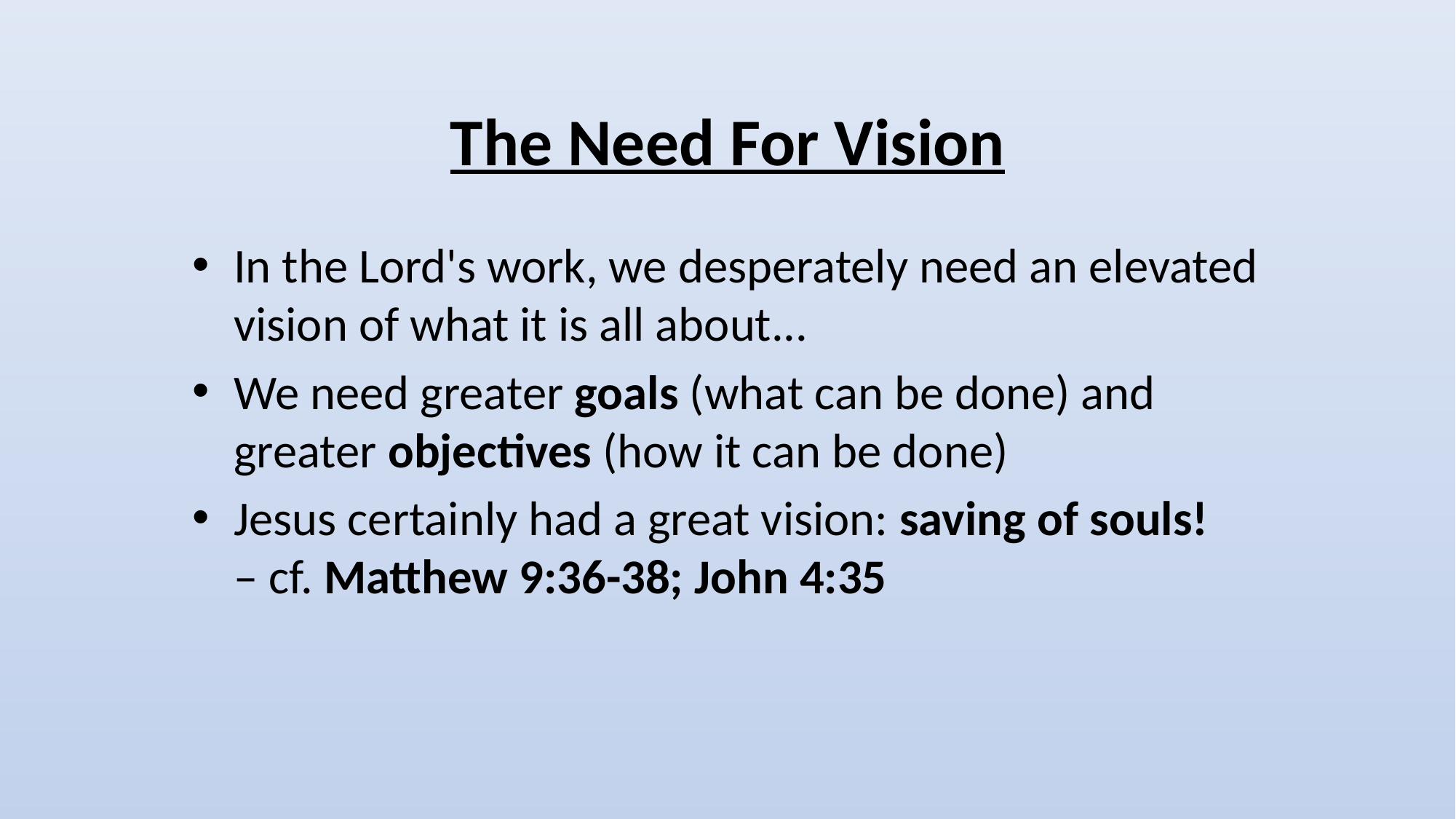

# The Need For Vision
In the Lord's work, we desperately need an elevated vision of what it is all about...
We need greater goals (what can be done) and greater objectives (how it can be done)
Jesus certainly had a great vision: saving of souls!   – cf. Matthew 9:36-38; John 4:35